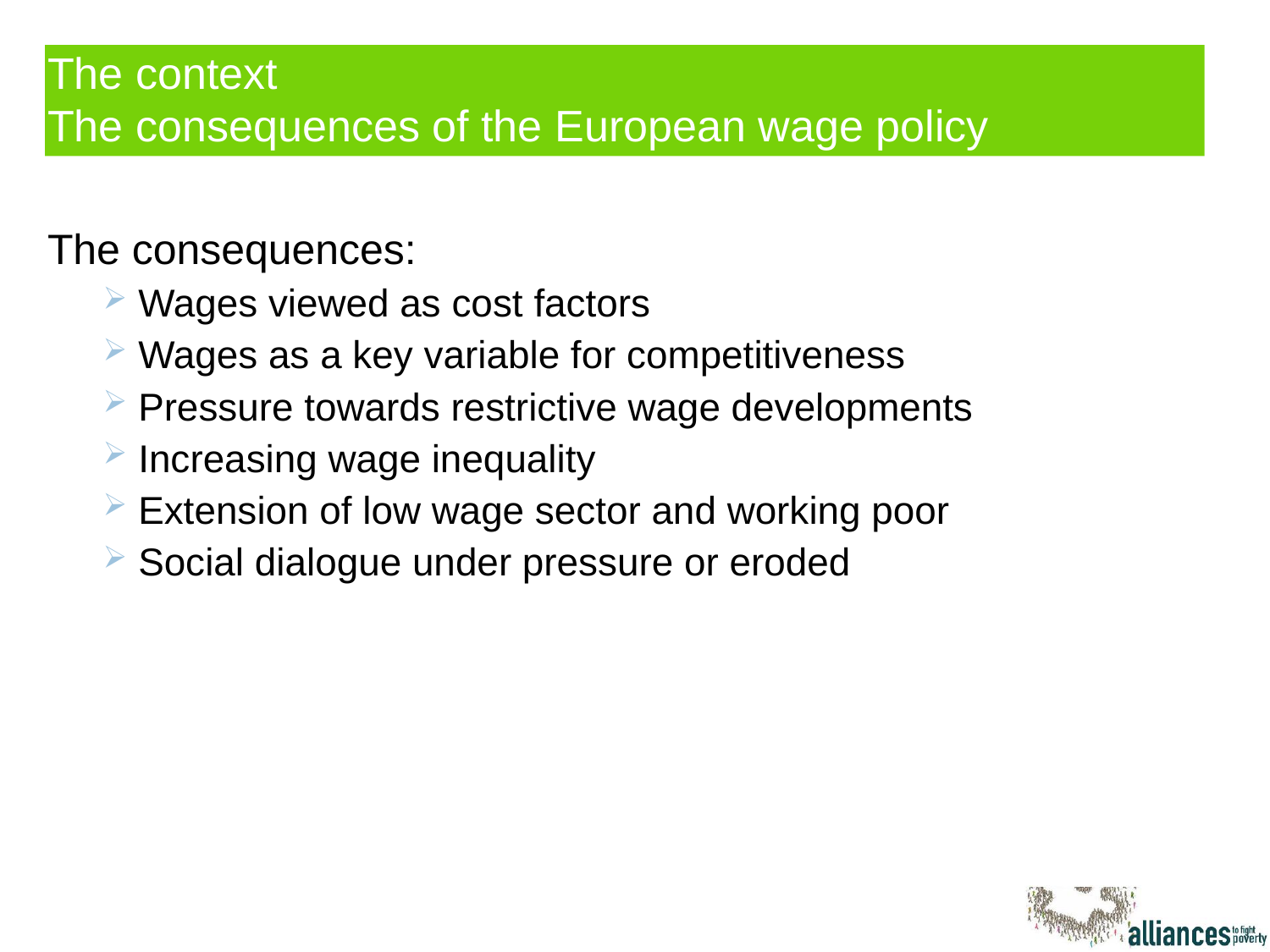

# The context The consequences of the European wage policy
The consequences:
 Wages viewed as cost factors
 Wages as a key variable for competitiveness
 Pressure towards restrictive wage developments
 Increasing wage inequality
 Extension of low wage sector and working poor
 Social dialogue under pressure or eroded